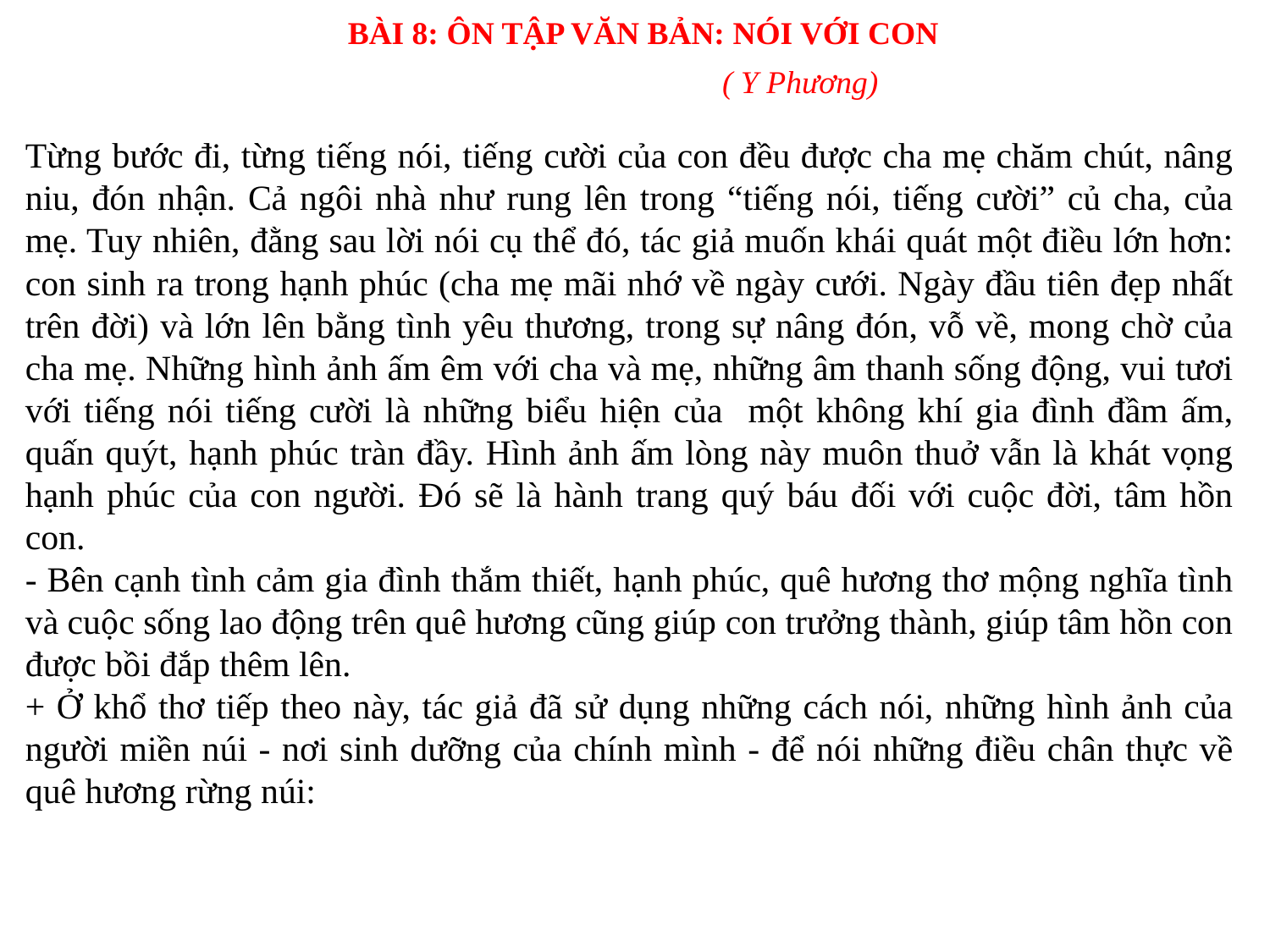

BÀI 8: ÔN TẬP VĂN BẢN: NÓI VỚI CON
( Y Phương)

Từng bước đi, từng tiếng nói, tiếng cười của con đều được cha mẹ chăm chút, nâng niu, đón nhận. Cả ngôi nhà như rung lên trong “tiếng nói, tiếng cười” củ cha, của mẹ. Tuy nhiên, đằng sau lời nói cụ thể đó, tác giả muốn khái quát một điều lớn hơn: con sinh ra trong hạnh phúc (cha mẹ mãi nhớ về ngày cưới. Ngày đầu tiên đẹp nhất trên đời) và lớn lên bằng tình yêu thương, trong sự nâng đón, vỗ về, mong chờ của cha mẹ. Những hình ảnh ấm êm với cha và mẹ, những âm thanh sống động, vui tươi với tiếng nói tiếng cười là những biểu hiện của  một không khí gia đình đầm ấm, quấn quýt, hạnh phúc tràn đầy. Hình ảnh ấm lòng này muôn thuở vẫn là khát vọng hạnh phúc của con người. Đó sẽ là hành trang quý báu đối với cuộc đời, tâm hồn con.
- Bên cạnh tình cảm gia đình thắm thiết, hạnh phúc, quê hương thơ mộng nghĩa tình và cuộc sống lao động trên quê hương cũng giúp con trưởng thành, giúp tâm hồn con được bồi đắp thêm lên.
+ Ở khổ thơ tiếp theo này, tác giả đã sử dụng những cách nói, những hình ảnh của người miền núi - nơi sinh dưỡng của chính mình - để nói những điều chân thực về quê hương rừng núi: